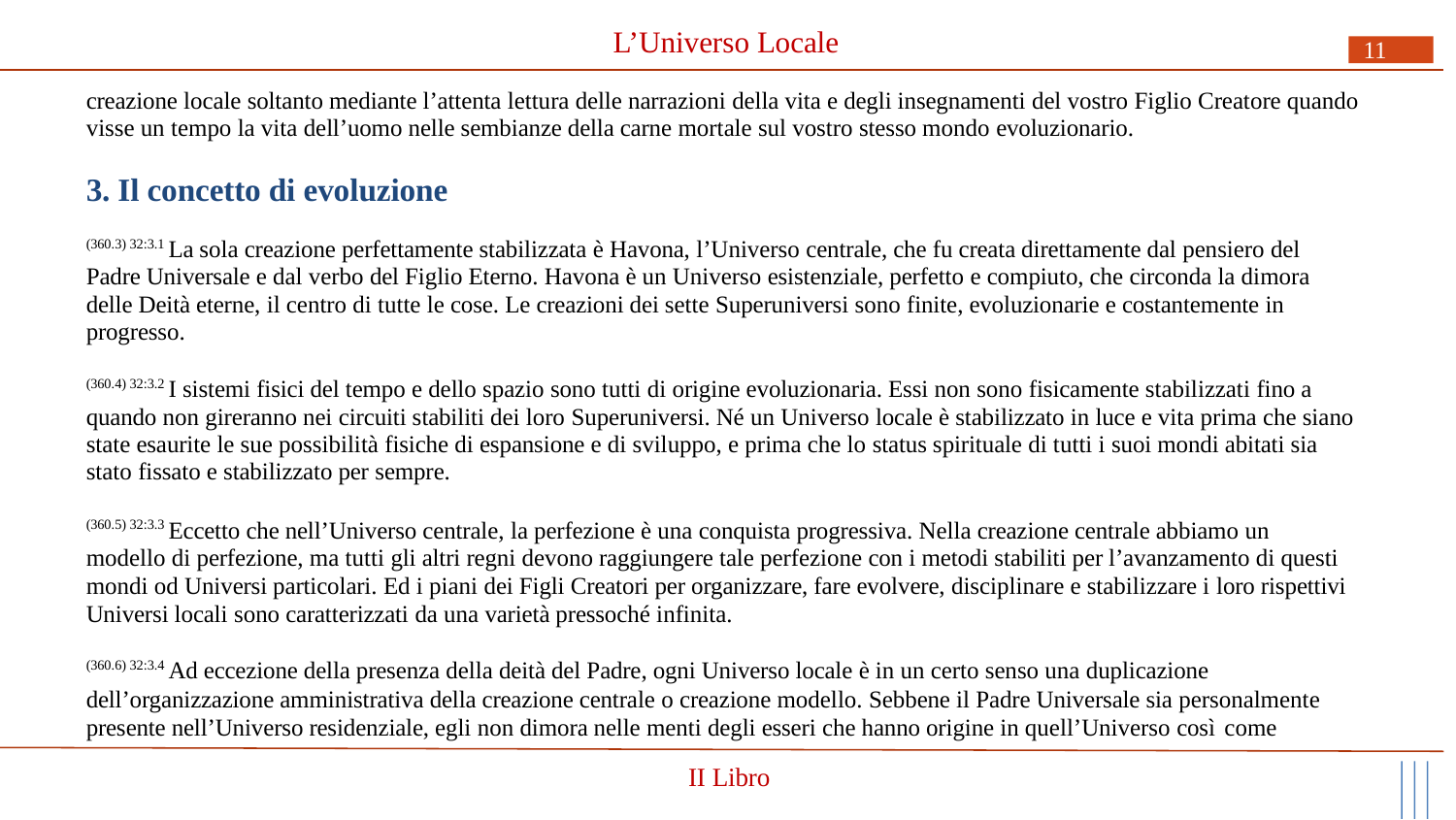

# L’Universo Locale
11

creazione locale soltanto mediante l’attenta lettura delle narrazioni della vita e degli insegnamenti del vostro Figlio Creatore quando  visse un tempo la vita dell’uomo nelle sembianze della carne mortale sul vostro stesso mondo evoluzionario.

3. Il concetto di evoluzione
(360.3) 32:3.1 La sola creazione perfettamente stabilizzata è Havona, l’Universo centrale, che fu creata direttamente dal pensiero del  Padre Universale e dal verbo del Figlio Eterno. Havona è un Universo esistenziale, perfetto e compiuto, che circonda la dimora  delle Deità eterne, il centro di tutte le cose. Le creazioni dei sette Superuniversi sono finite, evoluzionarie e costantemente in  progresso.

(360.4) 32:3.2 I sistemi fisici del tempo e dello spazio sono tutti di origine evoluzionaria. Essi non sono fisicamente stabilizzati fino a  quando non gireranno nei circuiti stabiliti dei loro Superuniversi. Né un Universo locale è stabilizzato in luce e vita prima che siano  state esaurite le sue possibilità fisiche di espansione e di sviluppo, e prima che lo status spirituale di tutti i suoi mondi abitati sia  stato fissato e stabilizzato per sempre.

(360.5) 32:3.3 Eccetto che nell’Universo centrale, la perfezione è una conquista progressiva. Nella creazione centrale abbiamo un  modello di perfezione, ma tutti gli altri regni devono raggiungere tale perfezione con i metodi stabiliti per l’avanzamento di questi  mondi od Universi particolari. Ed i piani dei Figli Creatori per organizzare, fare evolvere, disciplinare e stabilizzare i loro rispettivi  Universi locali sono caratterizzati da una varietà pressoché infinita.

(360.6) 32:3.4 Ad eccezione della presenza della deità del Padre, ogni Universo locale è in un certo senso una duplicazione
dell’organizzazione amministrativa della creazione centrale o creazione modello. Sebbene il Padre Universale sia personalmente  presente nell’Universo residenziale, egli non dimora nelle menti degli esseri che hanno origine in quell’Universo così come

II Libro